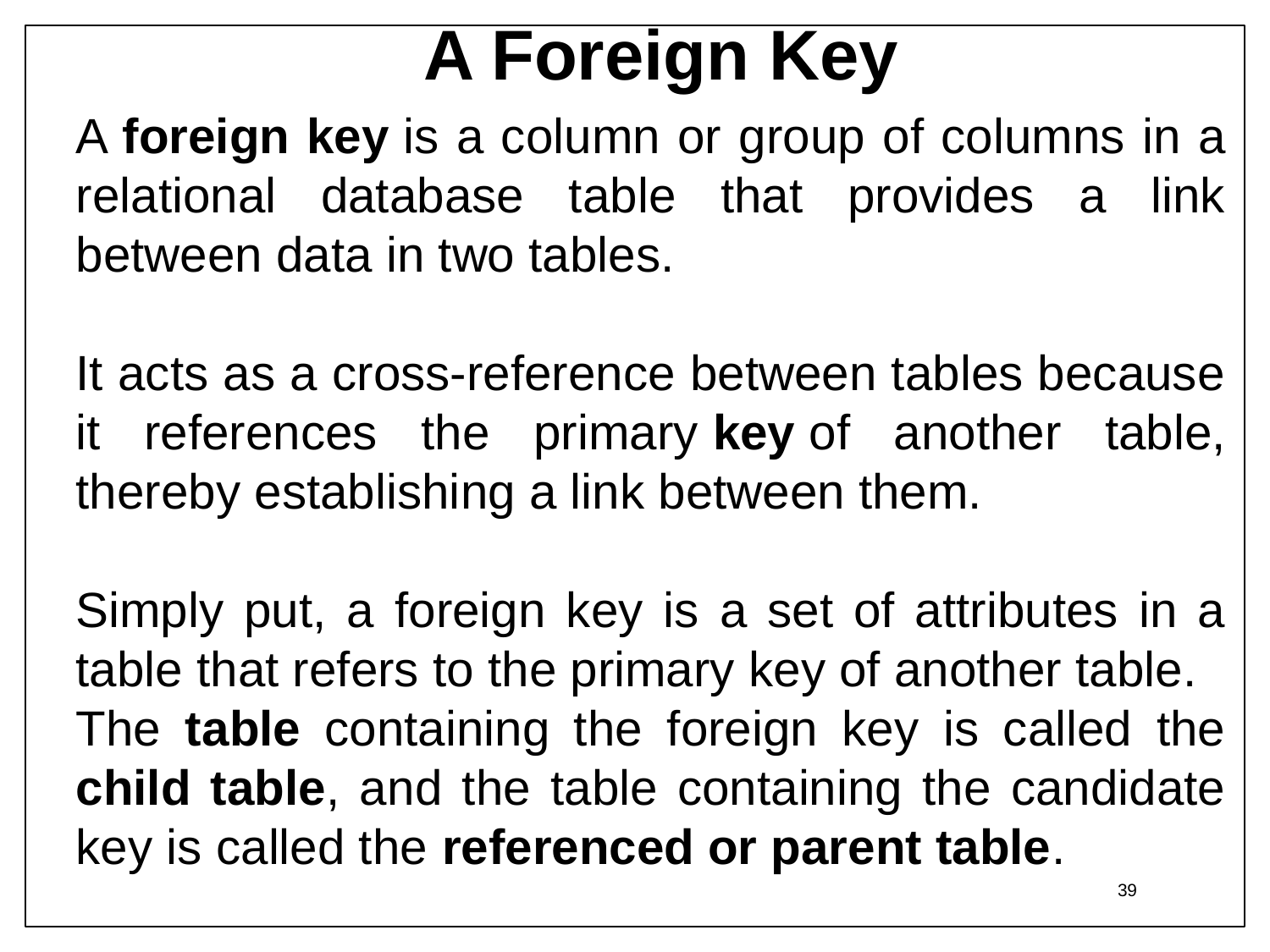

A Foreign Key
A foreign key is a column or group of columns in a relational database table that provides a link between data in two tables.

It acts as a cross-reference between tables because it references the primary key of another table, thereby establishing a link between them.

Simply put, a foreign key is a set of attributes in a table that refers to the primary key of another table.
The table containing the foreign key is called the child table, and the table containing the candidate key is called the referenced or parent table.
39